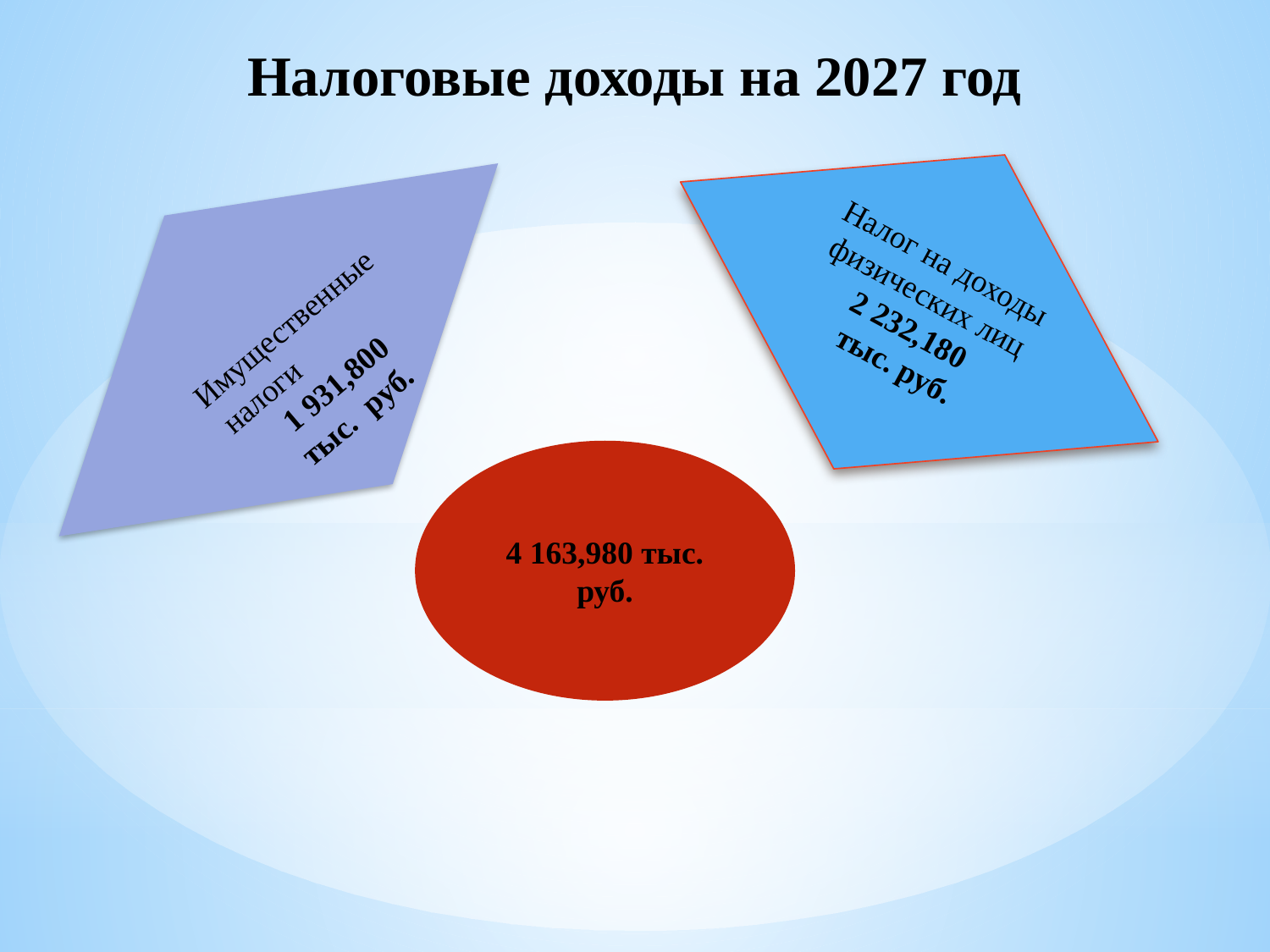

# Налоговые доходы на 2027 год
Налог на доходы физических лиц
2 232,180
 тыс. руб.
Имущественные налоги
 1 931,800
тыс.  руб.
4 163,980 тыс. руб.